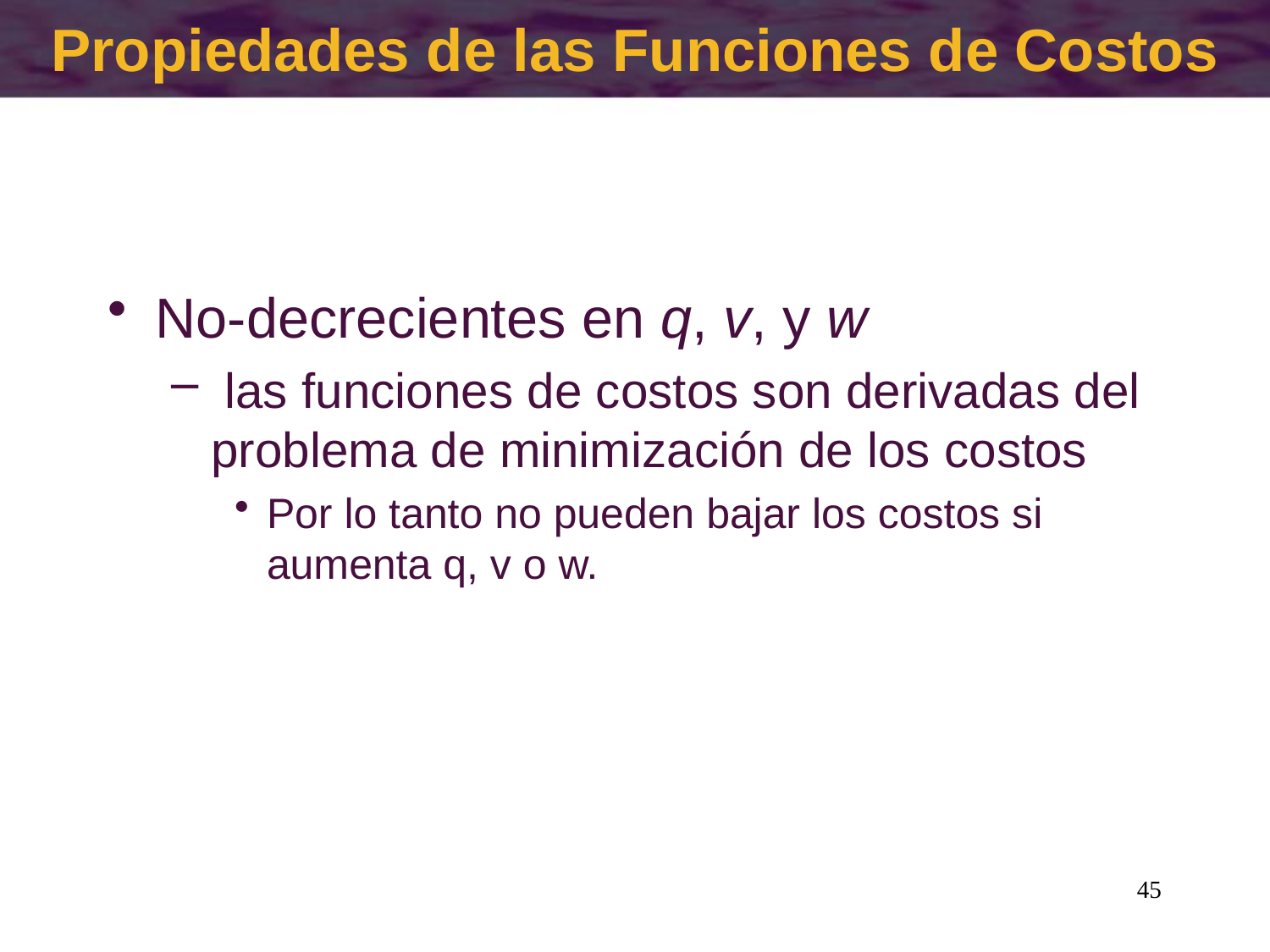

# Propiedades de las Funciones de Costos
No-decrecientes en q, v, y w
 las funciones de costos son derivadas del problema de minimización de los costos
Por lo tanto no pueden bajar los costos si aumenta q, v o w.
45